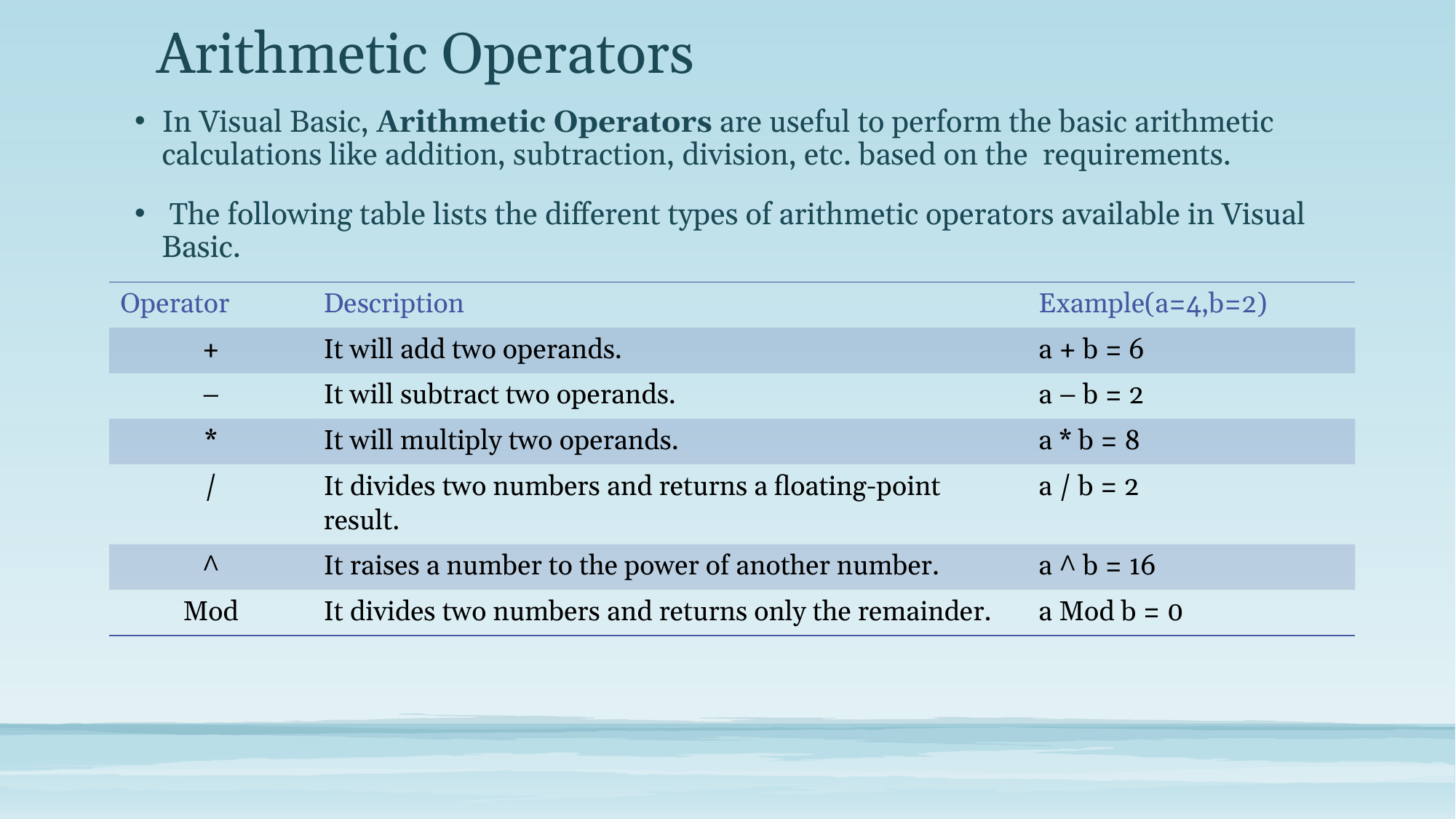

# Arithmetic Operators
In Visual Basic, Arithmetic Operators are useful to perform the basic arithmetic calculations like addition, subtraction, division, etc. based on the  requirements.
 The following table lists the different types of arithmetic operators available in Visual Basic.

| Operator | Description | Example(a=4,b=2) |
| --- | --- | --- |
| + | It will add two operands. | a + b = 6 |
| – | It will subtract two operands. | a – b = 2 |
| \* | It will multiply two operands. | a \* b = 8 |
| / | It divides two numbers and returns a floating-point result. | a / b = 2 |
| ^ | It raises a number to the power of another number. | a ^ b = 16 |
| Mod | It divides two numbers and returns only the remainder. | a Mod b = 0 |